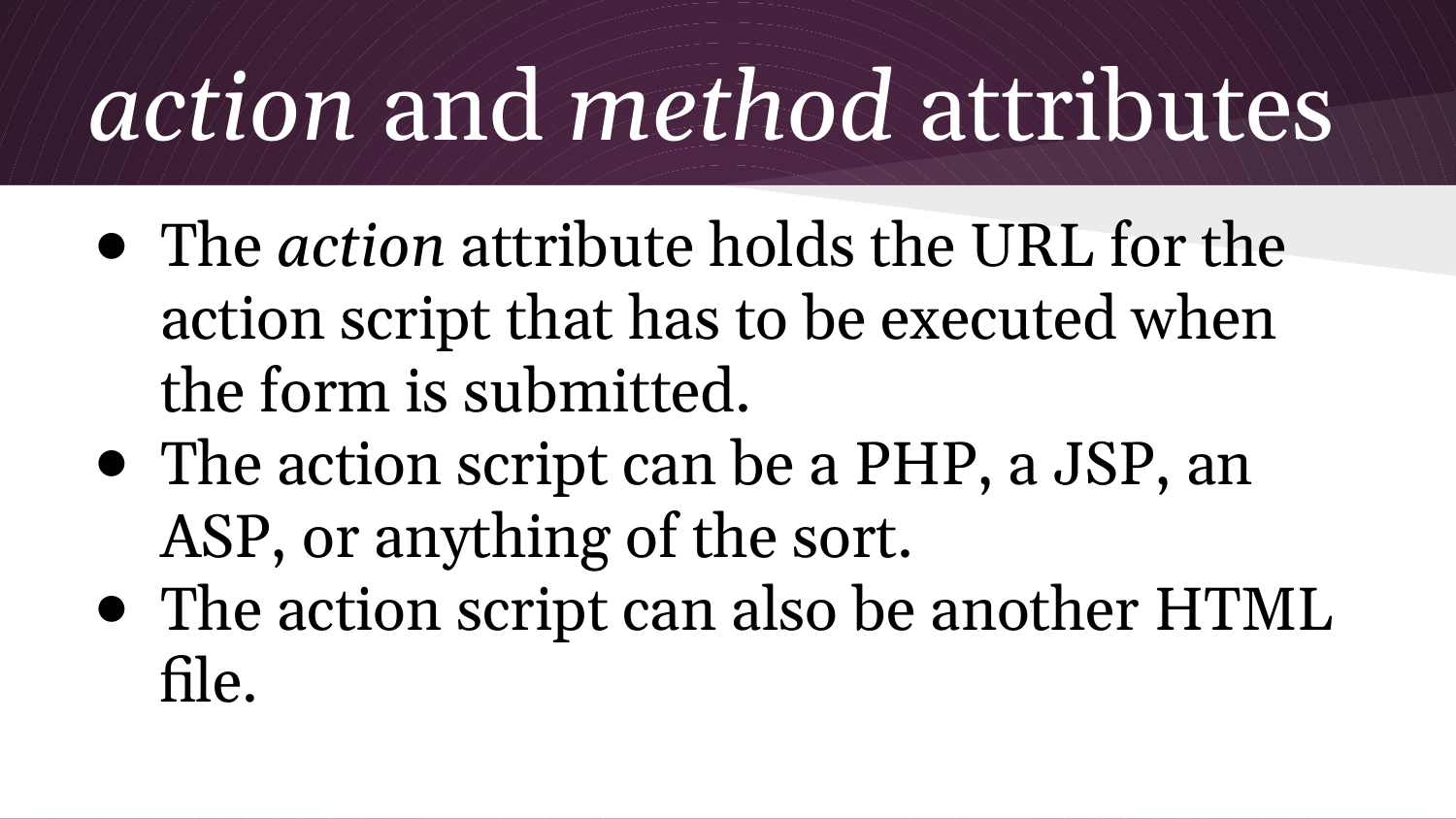

# action and method attributes
The action attribute holds the URL for the action script that has to be executed when the form is submitted.
The action script can be a PHP, a JSP, an ASP, or anything of the sort.
The action script can also be another HTML file.